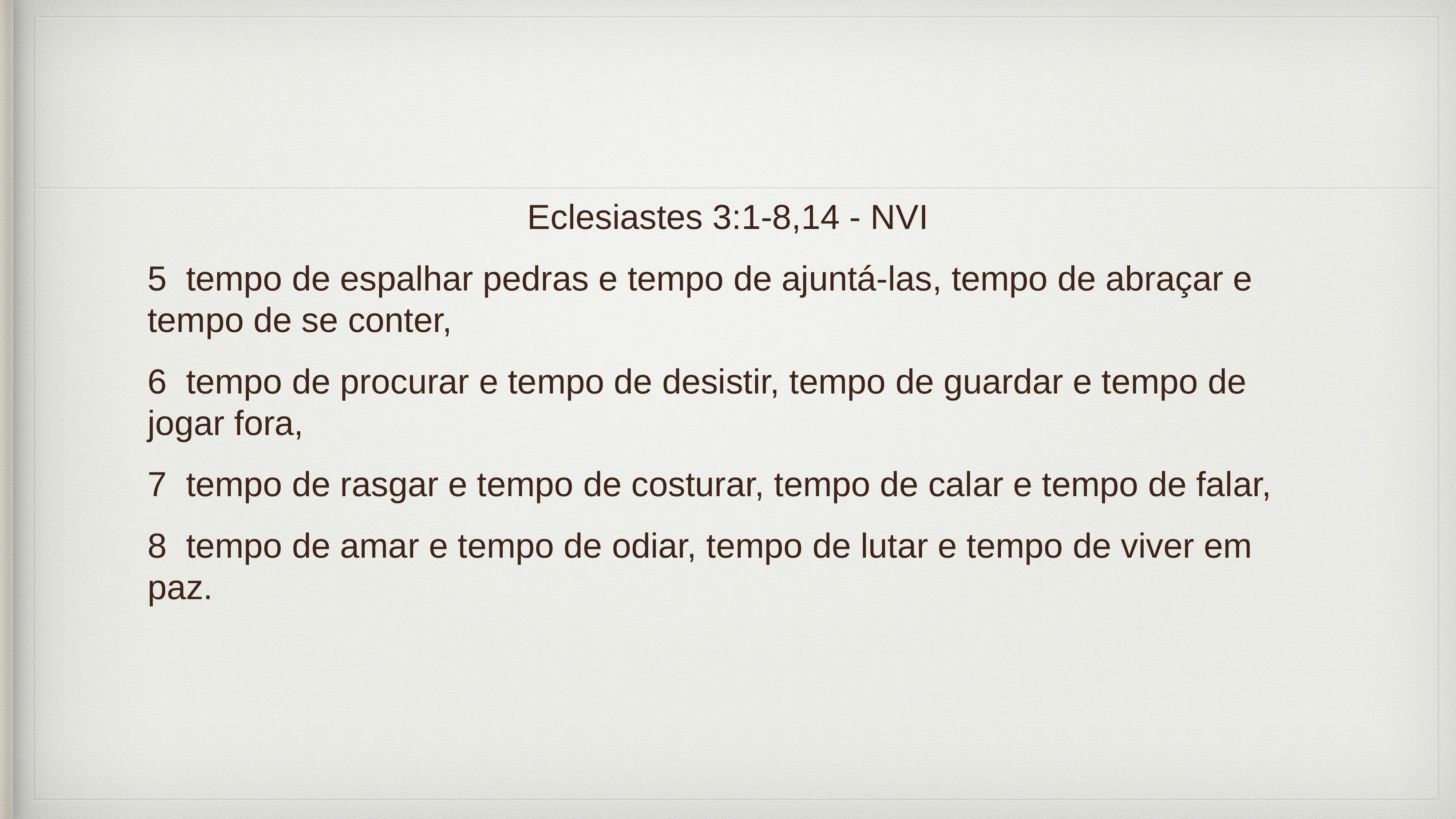

Eclesiastes 3:1-8,14 - NVI
5  tempo de espalhar pedras e tempo de ajuntá-las, tempo de abraçar e tempo de se conter,
6  tempo de procurar e tempo de desistir, tempo de guardar e tempo de jogar fora,
7  tempo de rasgar e tempo de costurar, tempo de calar e tempo de falar,
8  tempo de amar e tempo de odiar, tempo de lutar e tempo de viver em paz.